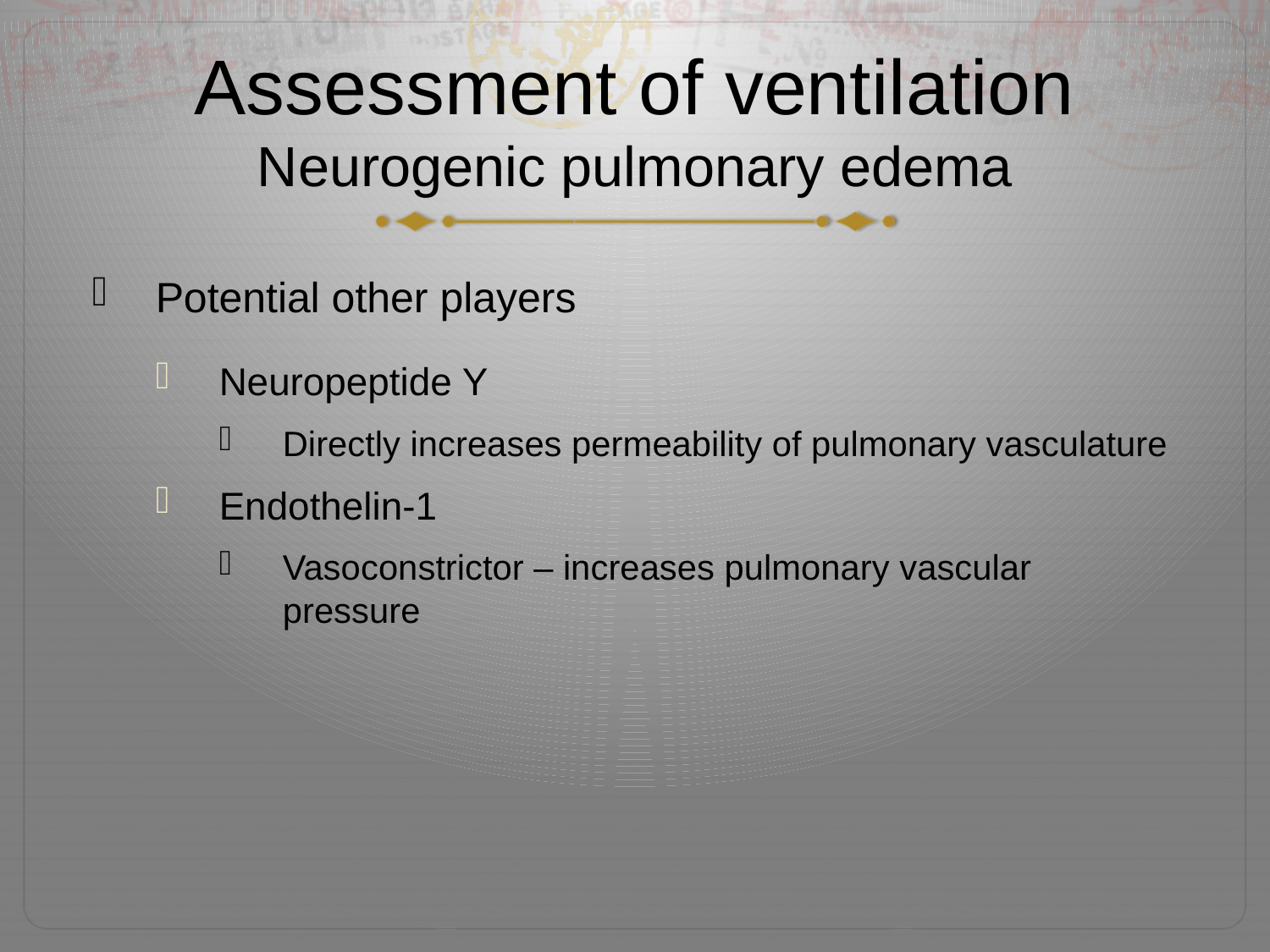

# Assessment of ventilation Neurogenic pulmonary edema
Potential other players
Neuropeptide Y
Directly increases permeability of pulmonary vasculature
Endothelin-1
Vasoconstrictor – increases pulmonary vascular pressure